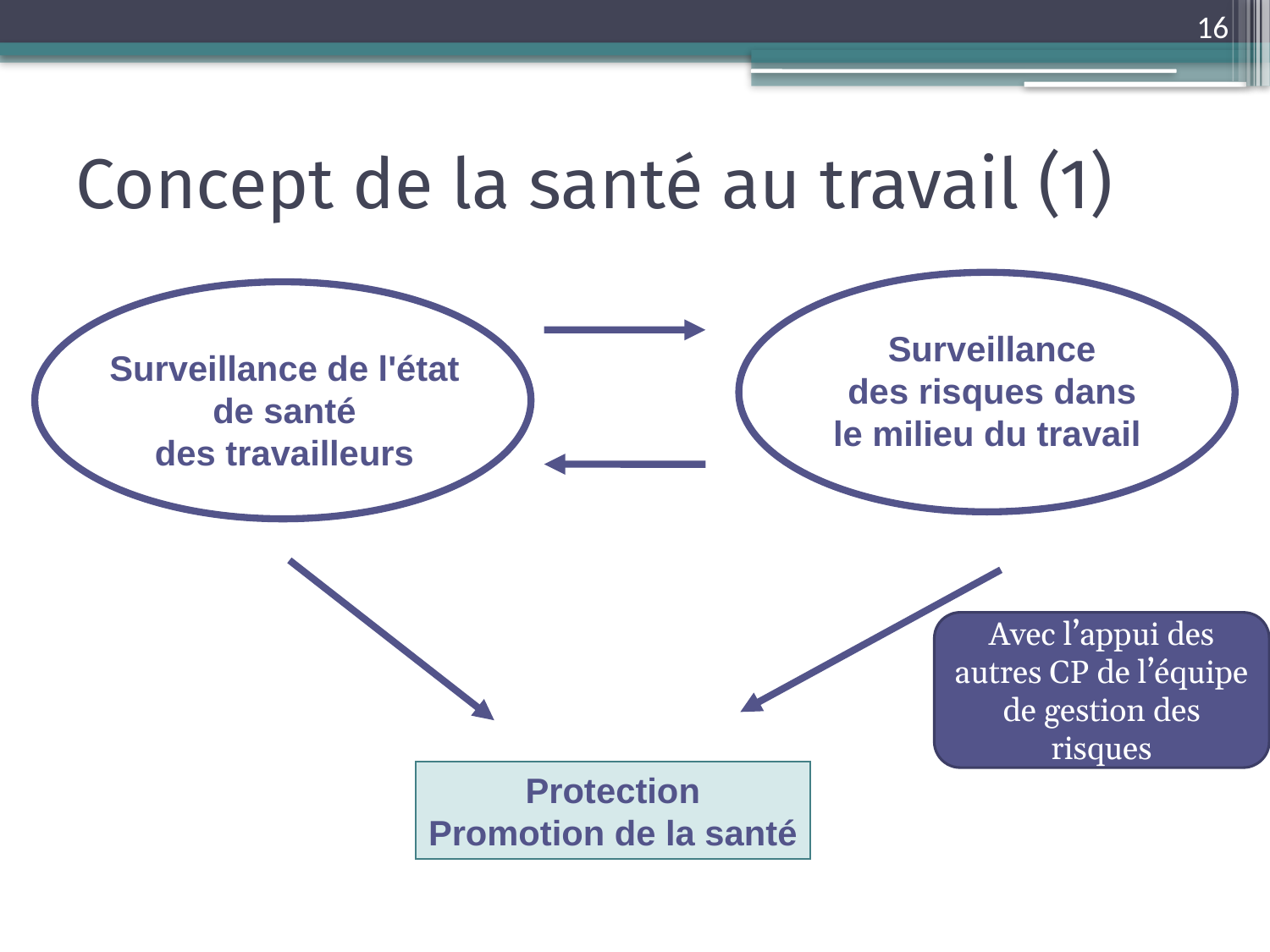

16
# Concept de la santé au travail (1)

Surveillance
des risques dans
le milieu du travail

Surveillance de l'état de santé
des travailleurs

Avec l’appui des autres CP de l’équipe de gestion des risques
Protection
Promotion de la santé